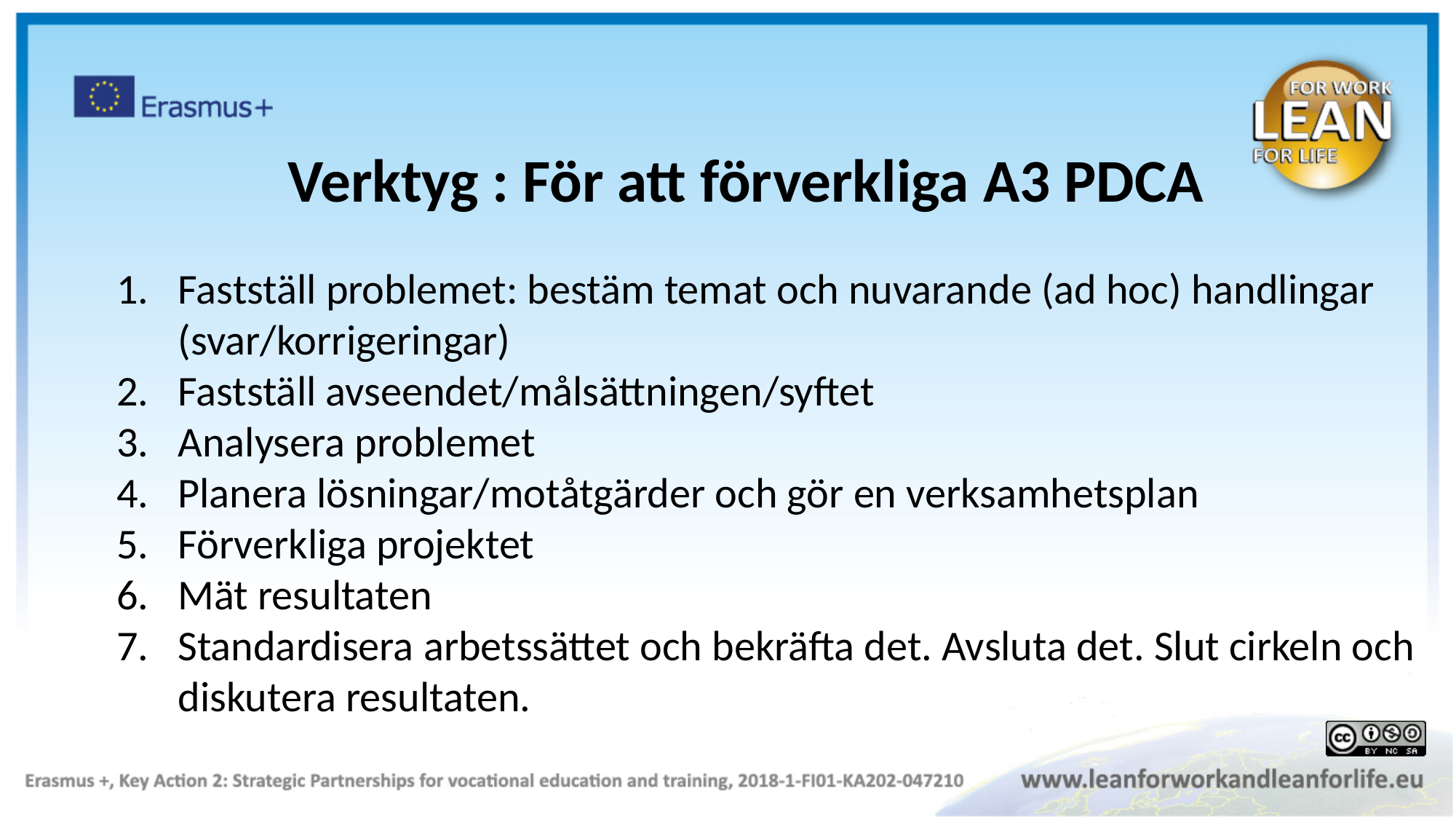

Verktyg : För att förverkliga A3 PDCA
Fastställ problemet: bestäm temat och nuvarande (ad hoc) handlingar (svar/korrigeringar)
2.   Fastställ avseendet/målsättningen/syftet
Analysera problemet
Planera lösningar/motåtgärder och gör en verksamhetsplan
Förverkliga projektet
Mät resultaten
Standardisera arbetssättet och bekräfta det. Avsluta det. Slut cirkeln och diskutera resultaten.